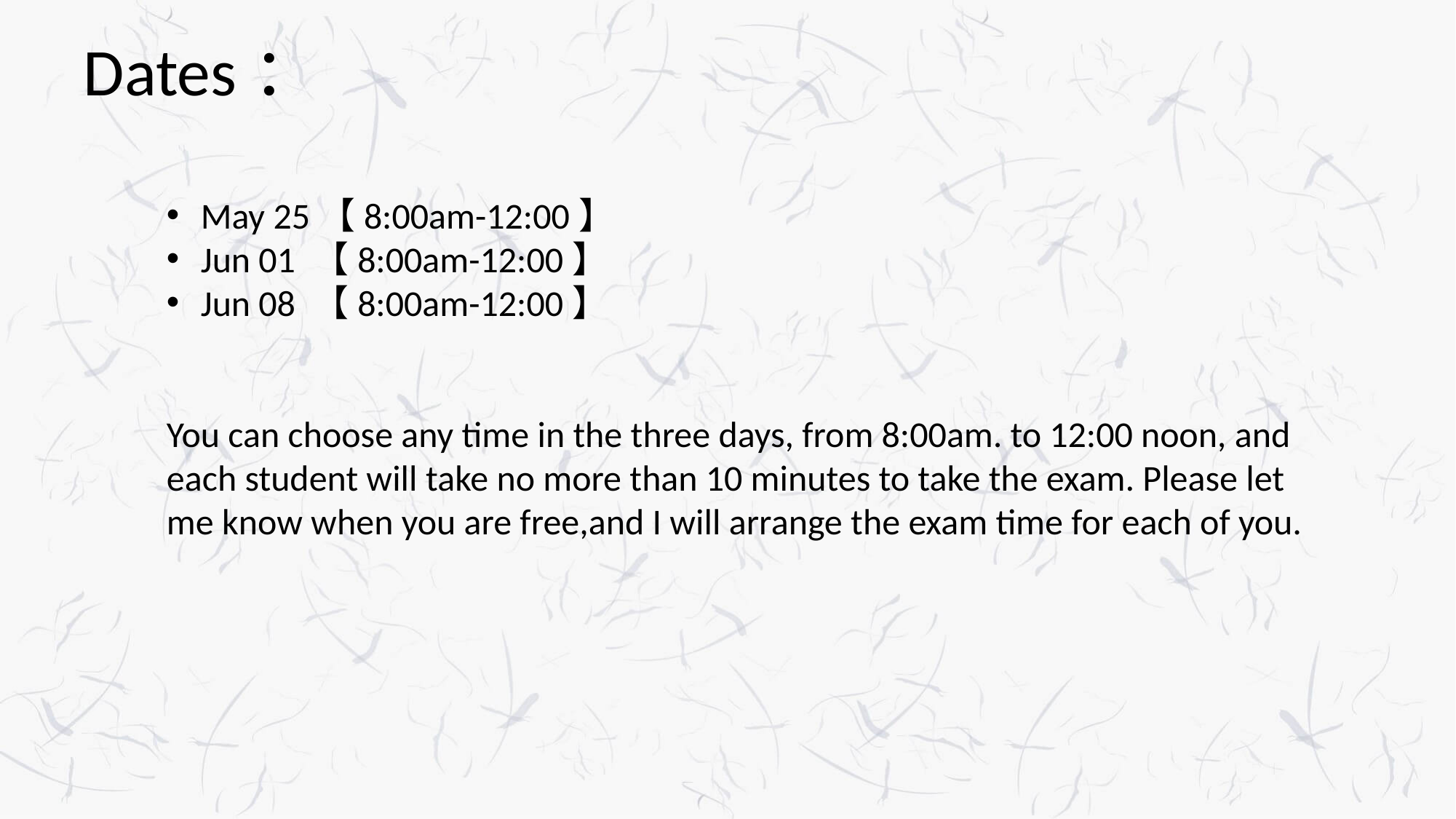

# Dates：
May 25【8:00am-12:00】
Jun 01 【8:00am-12:00】
Jun 08 【8:00am-12:00】

You can choose any time in the three days, from 8:00am. to 12:00 noon, and each student will take no more than 10 minutes to take the exam. Please let me know when you are free,and I will arrange the exam time for each of you.